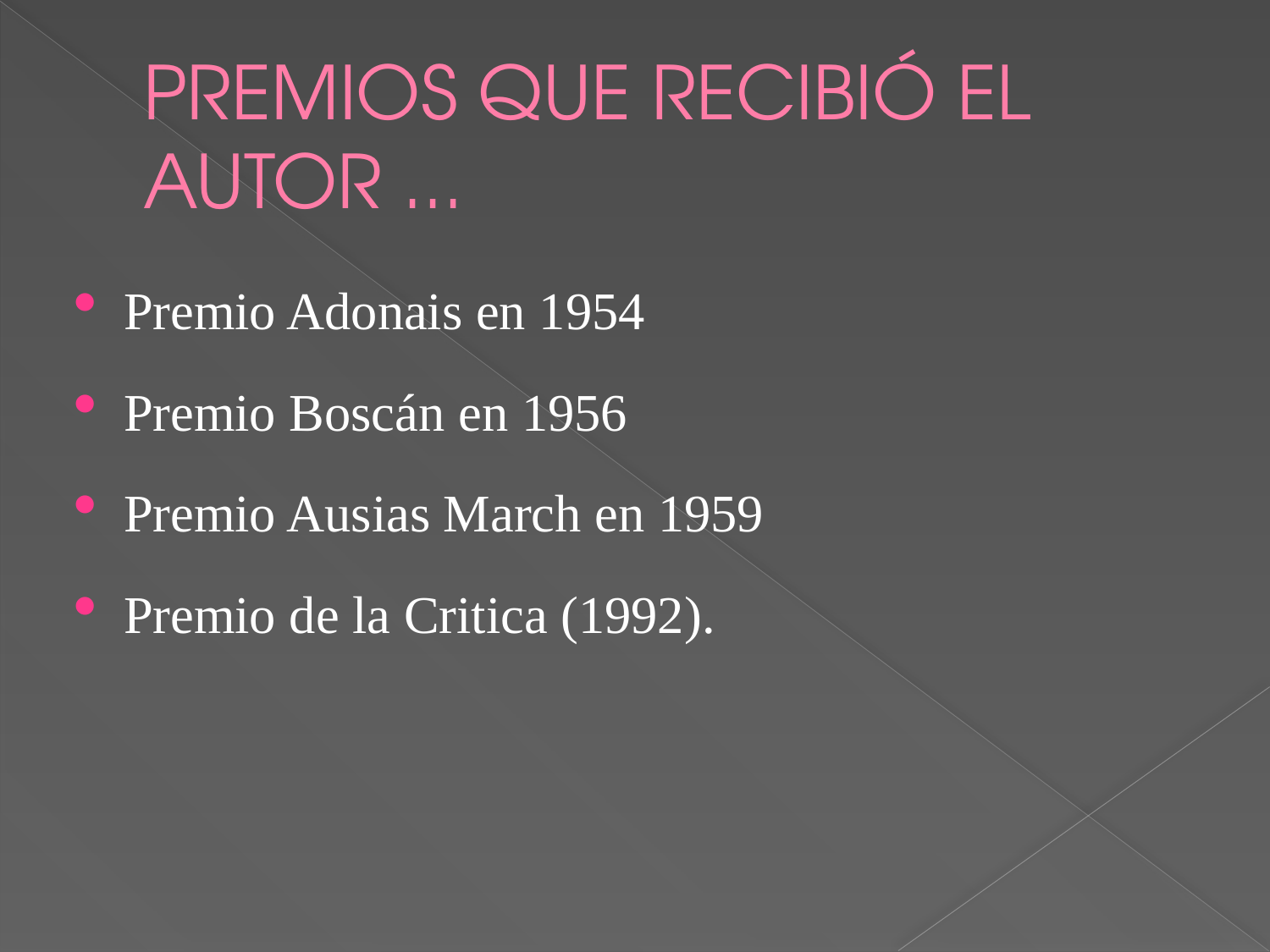

# PREMIOS QUE RECIBIÓ EL AUTOR ...
Premio Adonais en 1954
Premio Boscán en 1956
Premio Ausias March en 1959
Premio de la Critica (1992).